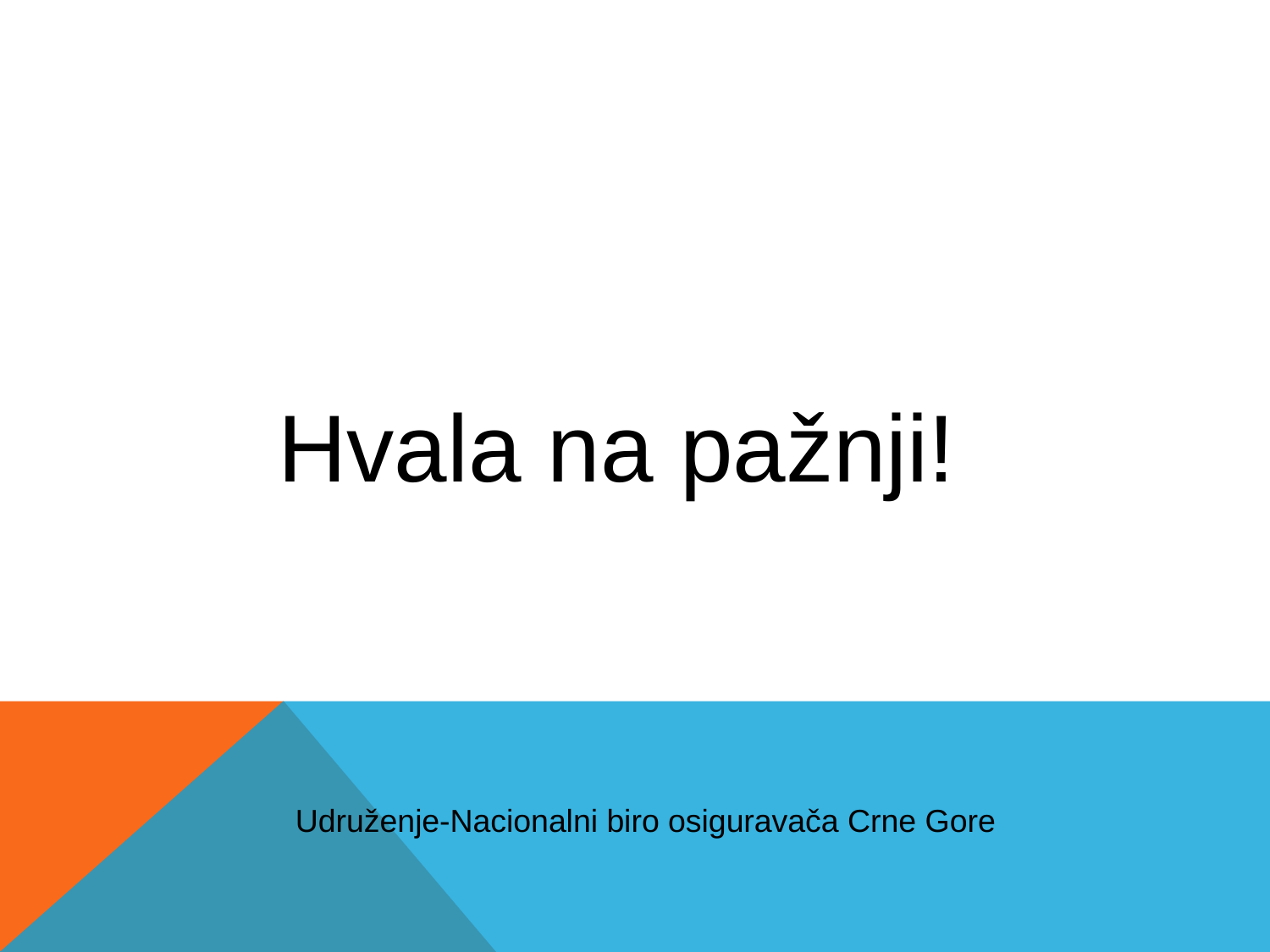

Hvala na pažnji!
Udruženje-Nacionalni biro osiguravača Crne Gore